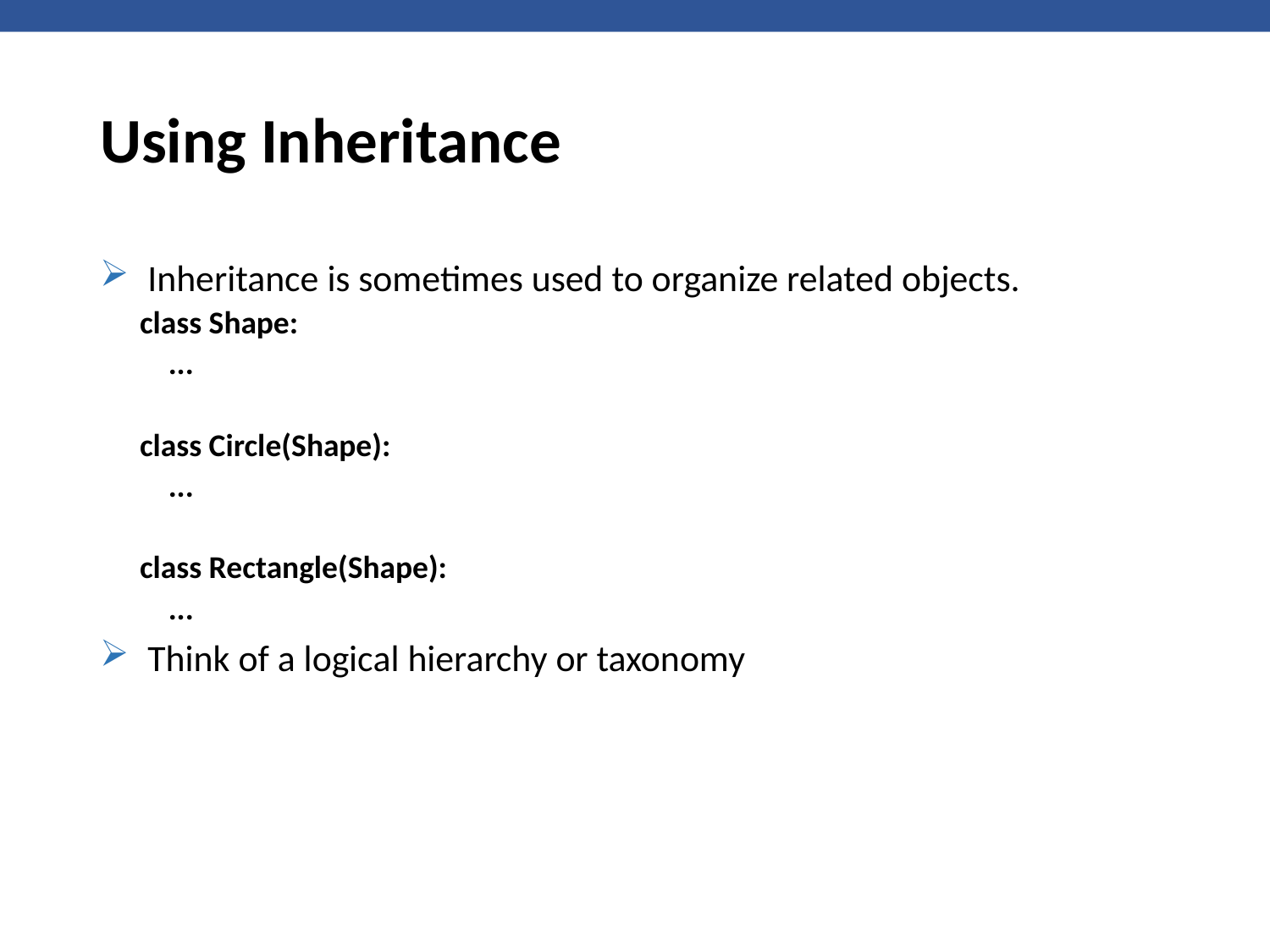

# Using Inheritance
Inheritance is sometimes used to organize related objects.
class Shape:
    ...

class Circle(Shape):
    ...

class Rectangle(Shape):
    ...
Think of a logical hierarchy or taxonomy